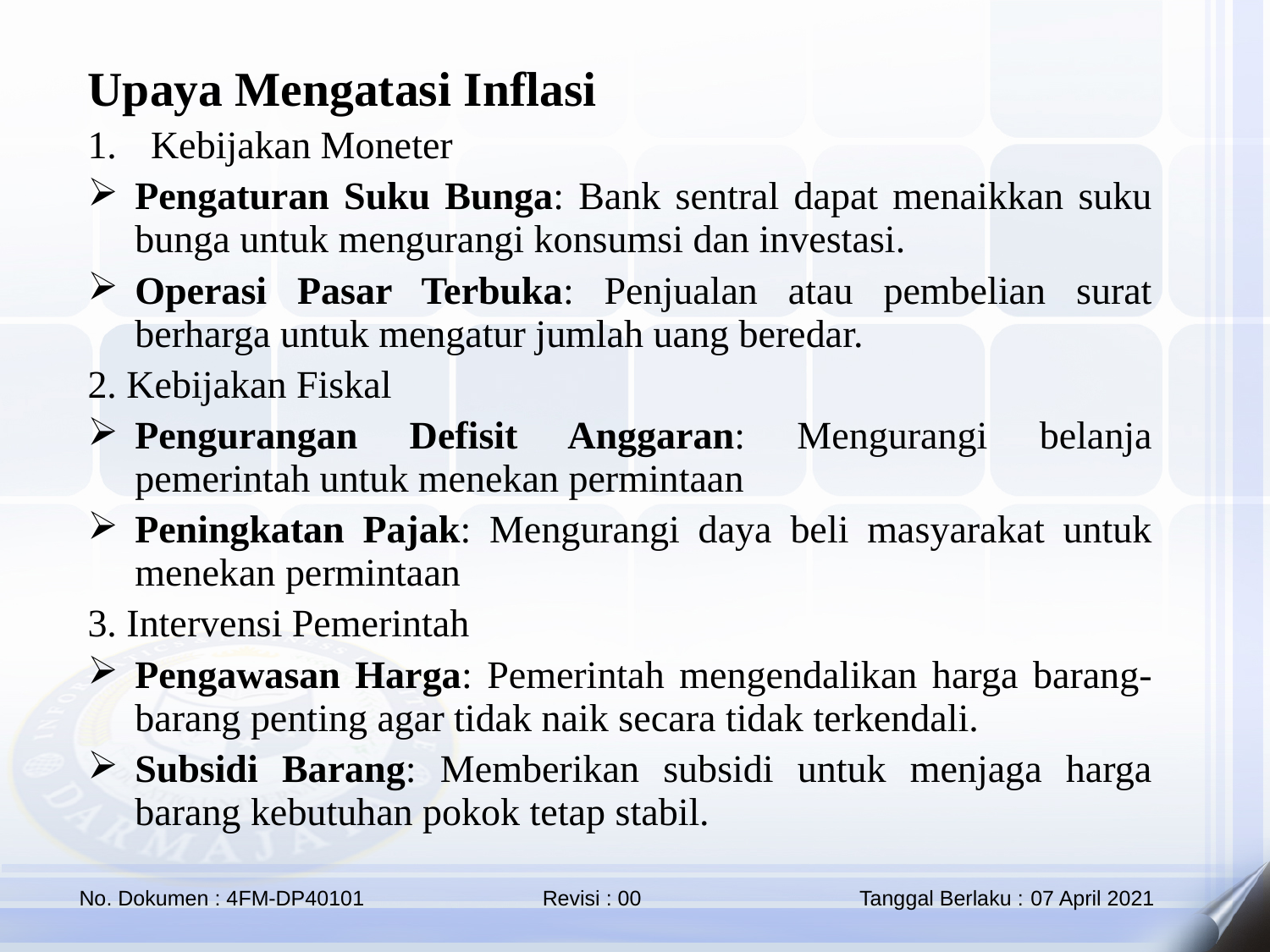

Upaya Mengatasi Inflasi
Kebijakan Moneter
Pengaturan Suku Bunga: Bank sentral dapat menaikkan suku bunga untuk mengurangi konsumsi dan investasi.
Operasi Pasar Terbuka: Penjualan atau pembelian surat berharga untuk mengatur jumlah uang beredar.
2. Kebijakan Fiskal
Pengurangan Defisit Anggaran: Mengurangi belanja pemerintah untuk menekan permintaan
Peningkatan Pajak: Mengurangi daya beli masyarakat untuk menekan permintaan
3. Intervensi Pemerintah
Pengawasan Harga: Pemerintah mengendalikan harga barang-barang penting agar tidak naik secara tidak terkendali.
Subsidi Barang: Memberikan subsidi untuk menjaga harga barang kebutuhan pokok tetap stabil.